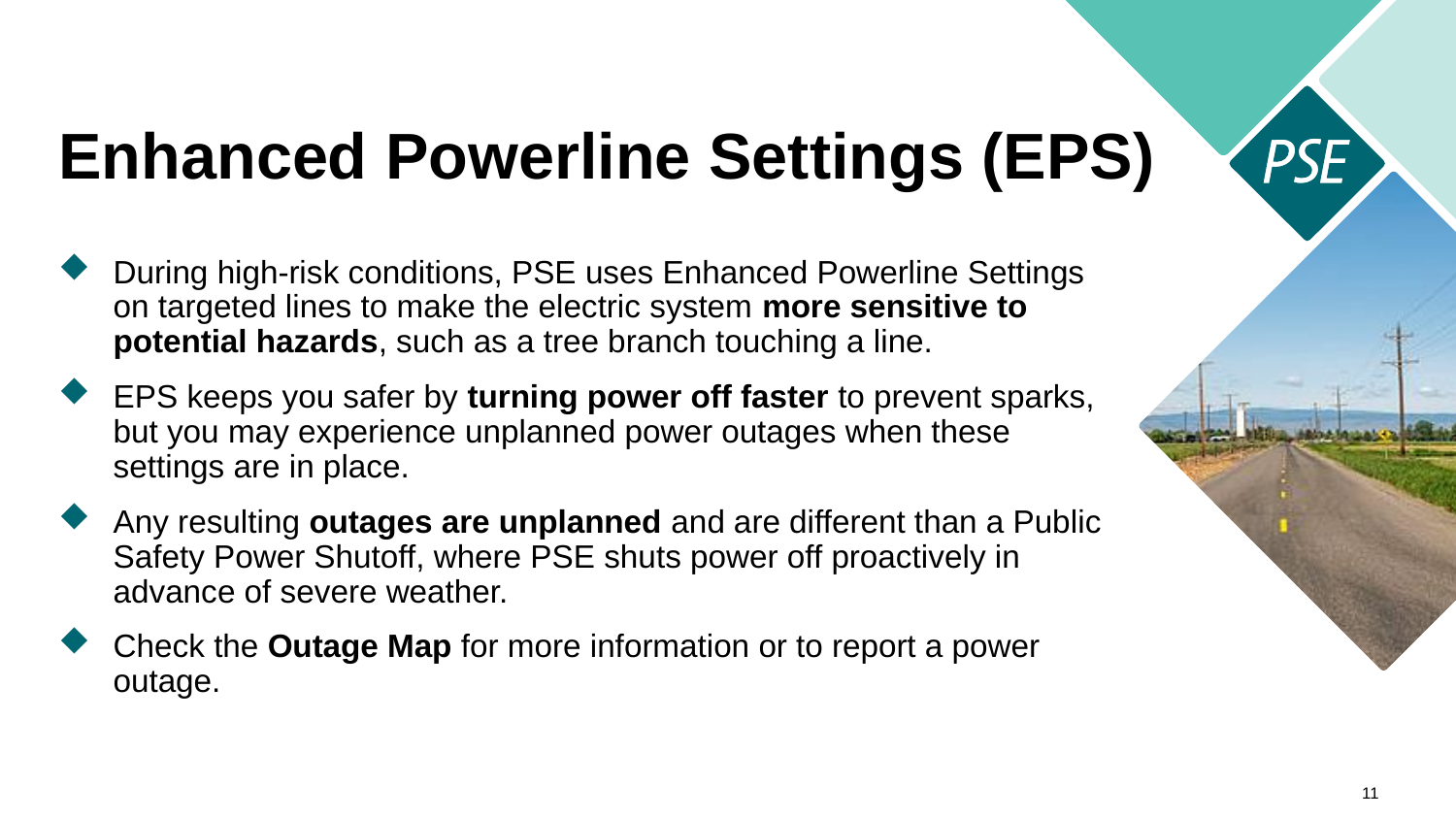

# Enhanced Powerline Settings (EPS)
During high-risk conditions, PSE uses Enhanced Powerline Settings on targeted lines to make the electric system more sensitive to potential hazards, such as a tree branch touching a line.
EPS keeps you safer by turning power off faster to prevent sparks, but you may experience unplanned power outages when these settings are in place.
Any resulting outages are unplanned and are different than a Public Safety Power Shutoff, where PSE shuts power off proactively in advance of severe weather.
Check the Outage Map for more information or to report a power outage.